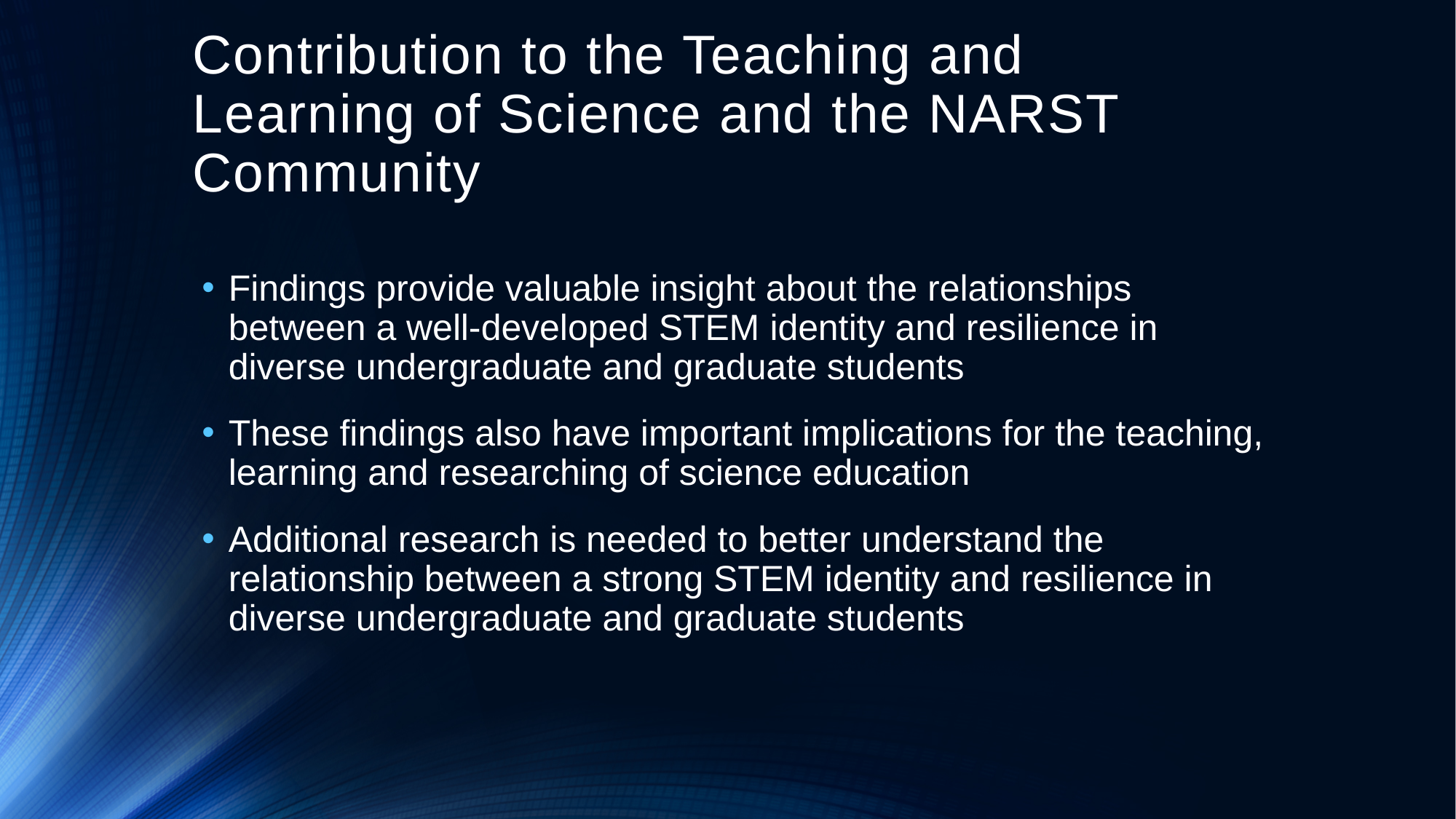

# Contribution to the Teaching and Learning of Science and the NARST Community
Findings provide valuable insight about the relationships between a well-developed STEM identity and resilience in diverse undergraduate and graduate students
These findings also have important implications for the teaching, learning and researching of science education
Additional research is needed to better understand the relationship between a strong STEM identity and resilience in diverse undergraduate and graduate students